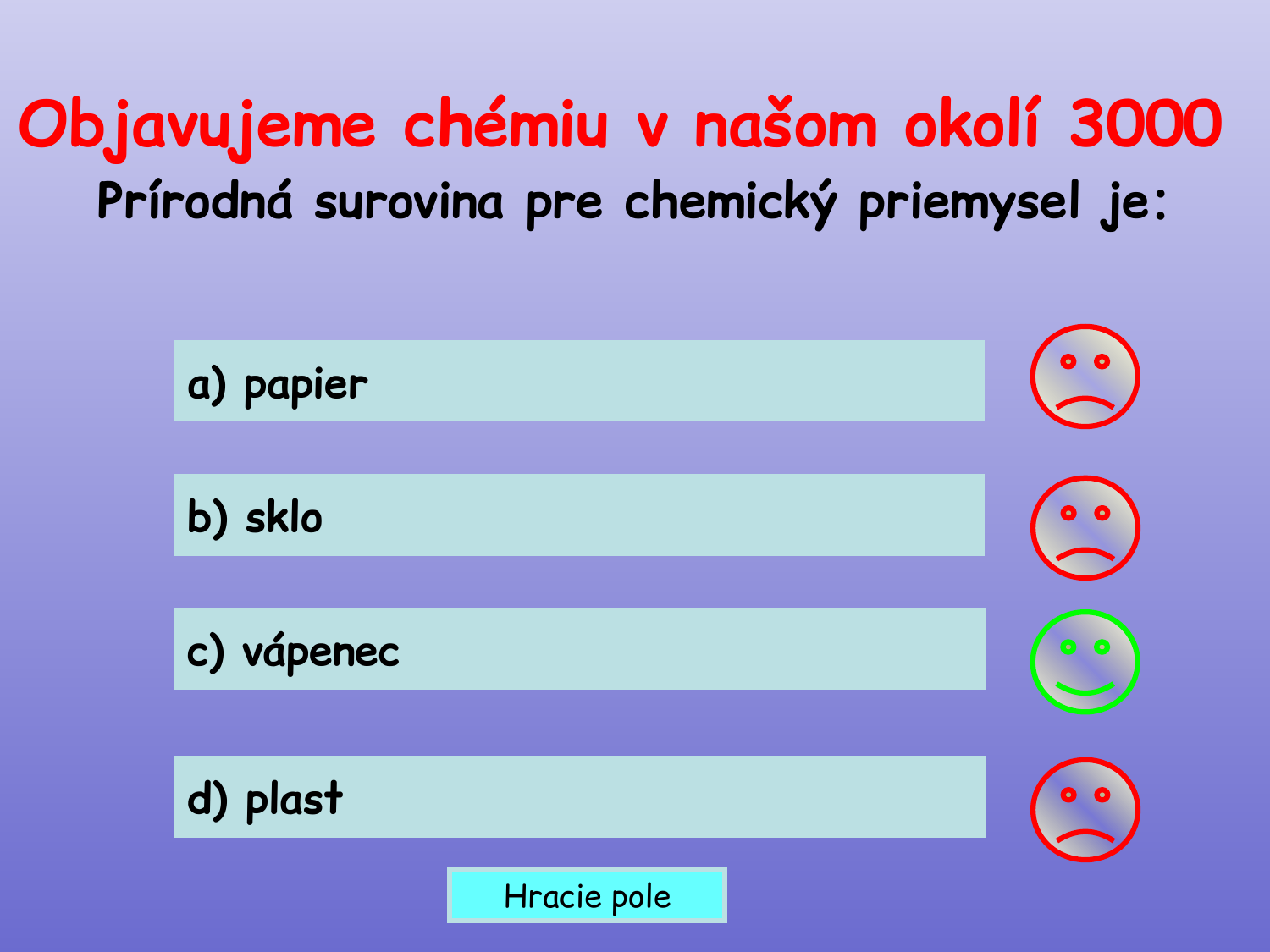

Objavujeme chémiu v našom okolí 3000
Prírodná surovina pre chemický priemysel je:

a) papier
b) sklo

c) vápenec

d) plast

Hracie pole